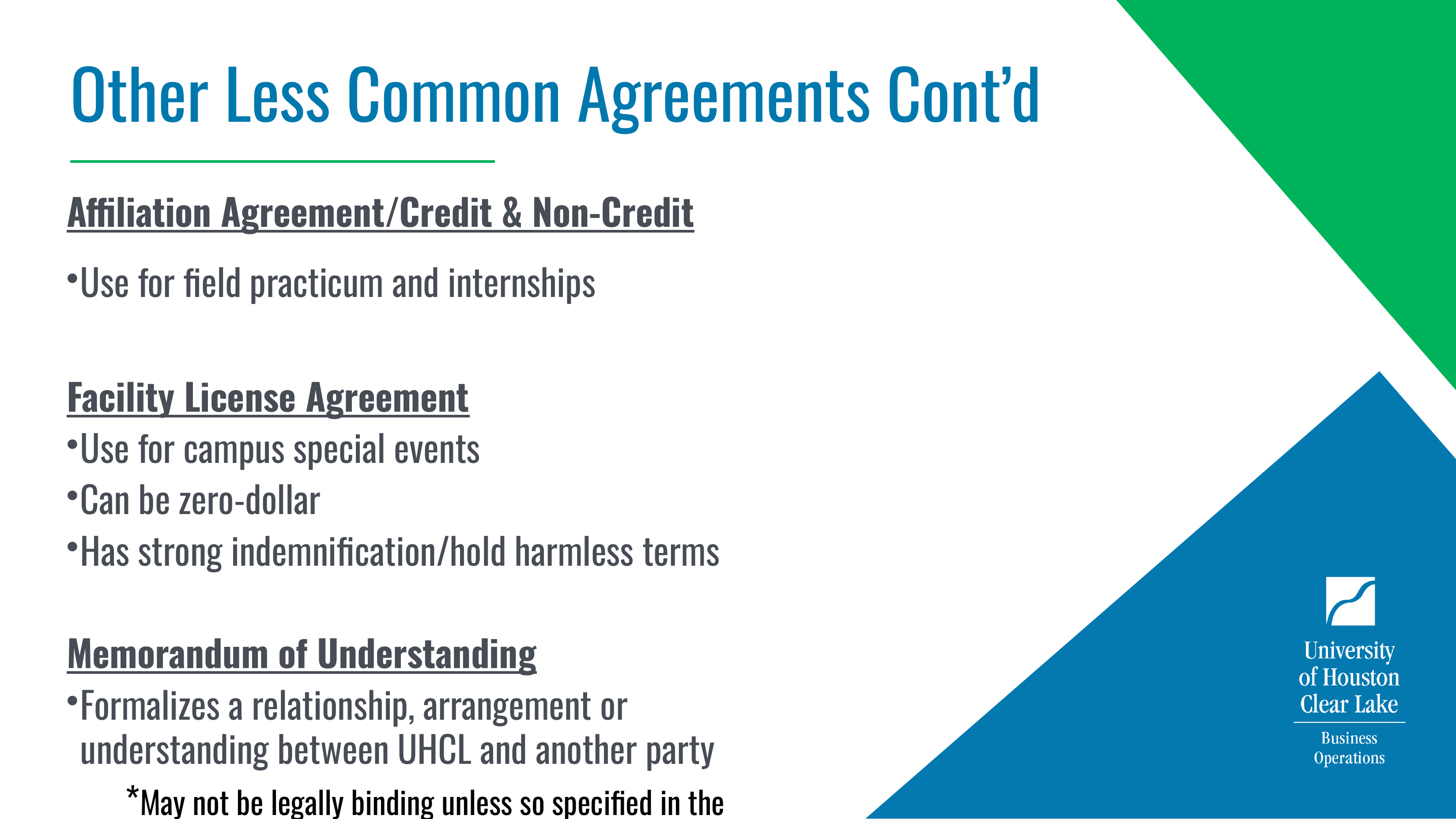

# Other Less Common Agreements Cont’d

Affiliation Agreement/Credit & Non-Credit
Use for field practicum and internships
Facility License Agreement
Use for campus special events
Can be zero-dollar
Has strong indemnification/hold harmless terms

Memorandum of Understanding
Formalizes a relationship, arrangement or understanding between UHCL and another party
       *May not be legally binding unless so specified in the agreement